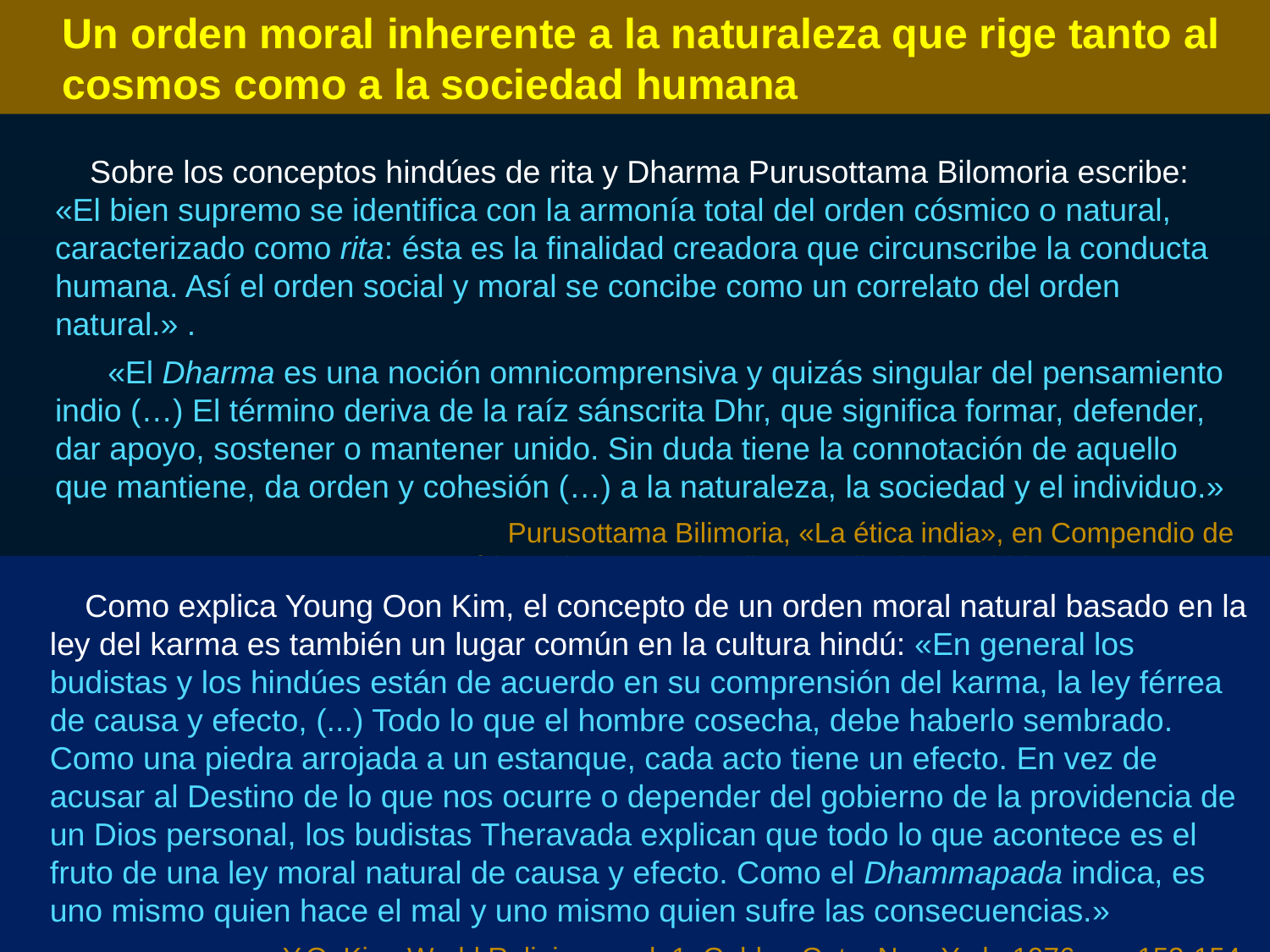

Un orden moral inherente a la naturaleza que rige tanto al cosmos como a la sociedad humana
Sobre los conceptos hindúes de rita y Dharma Purusottama Bilomoria escribe: «El bien supremo se identifica con la armonía total del orden cósmico o natural, caracterizado como rita: ésta es la finalidad creadora que circunscribe la conducta humana. Así el orden social y moral se concibe como un correlato del orden natural.» .
  «El Dharma es una noción omnicomprensiva y quizás singular del pensamiento indio (…) El término deriva de la raíz sánscrita Dhr, que significa formar, defender, dar apoyo, sostener o mantener unido. Sin duda tiene la connotación de aquello que mantiene, da orden y cohesión (…) a la naturaleza, la sociedad y el individuo.»
                                            Purusottama Bilimoria, «La ética india», en Compendio de ética, Singer, P. ed., Alianza Editorial, Madrid, 1995, p. 82-85.
Como explica Young Oon Kim, el concepto de un orden moral natural basado en la ley del karma es también un lugar común en la cultura hindú: «En general los budistas y los hindúes están de acuerdo en su comprensión del karma, la ley férrea de causa y efecto, (...) Todo lo que el hombre cosecha, debe haberlo sembrado. Como una piedra arrojada a un estanque, cada acto tiene un efecto. En vez de acusar al Destino de lo que nos ocurre o depender del gobierno de la providencia de un Dios personal, los budistas Theravada explican que todo lo que acontece es el fruto de una ley moral natural de causa y efecto. Como el Dhammapada indica, es uno mismo quien hace el mal y uno mismo quien sufre las consecuencias.»
Y.O. Kim, World Religions, vol. 1, Golden Gate, New York, 1976. pp. 153-154.